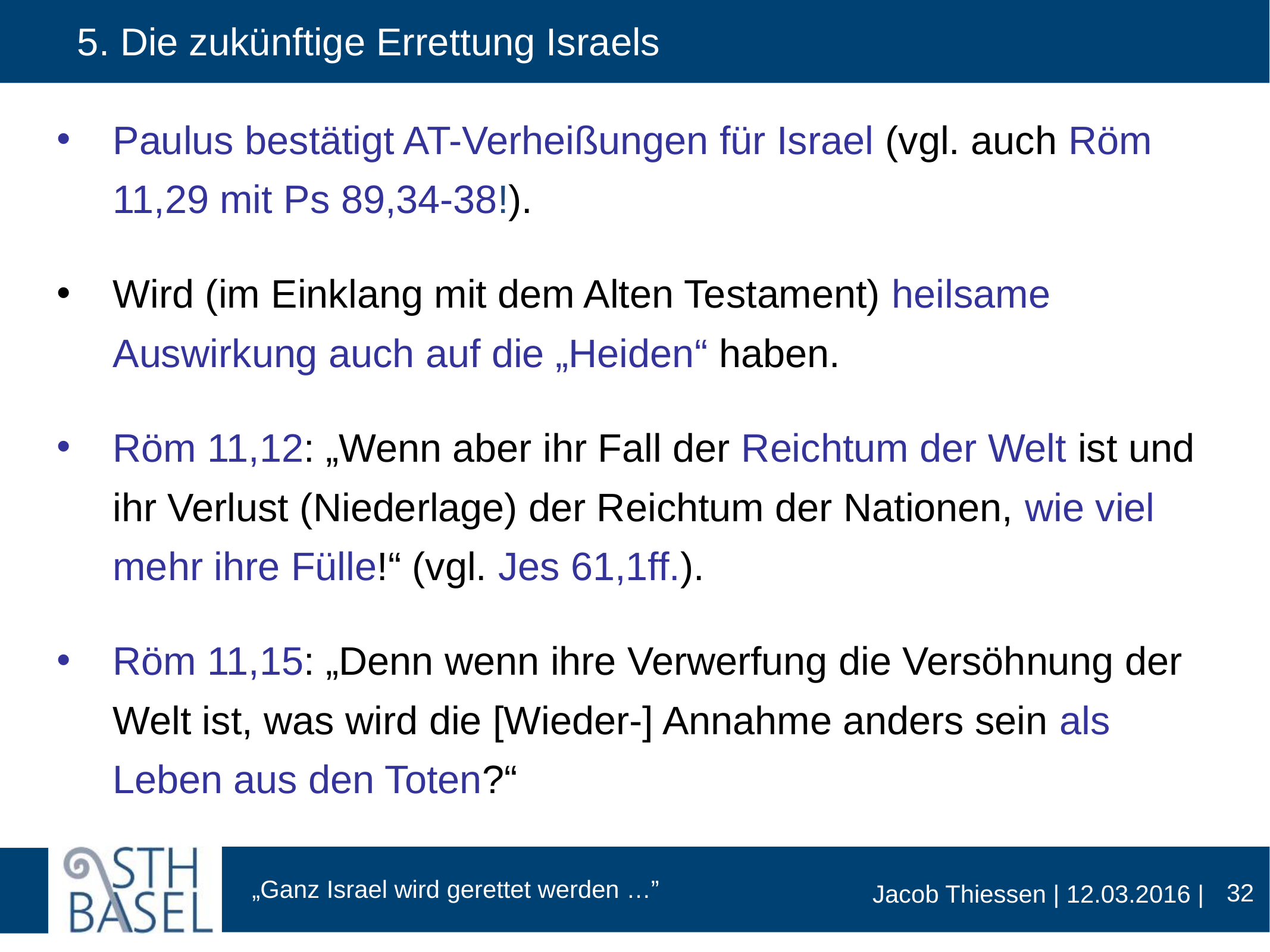

# 5. Die zukünftige Errettung Israels
Paulus bestätigt AT-Verheißungen für Israel (vgl. auch Röm 11,29 mit Ps 89,34-38!).
Wird (im Einklang mit dem Alten Testament) heilsame Auswirkung auch auf die „Heiden“ haben.
Röm 11,12: „Wenn aber ihr Fall der Reichtum der Welt ist und ihr Verlust (Niederlage) der Reichtum der Nationen, wie viel mehr ihre Fülle!“ (vgl. Jes 61,1ff.).
Röm 11,15: „Denn wenn ihre Verwerfung die Versöhnung der Welt ist, was wird die [Wieder-] Annahme anders sein als Leben aus den Toten?“
32